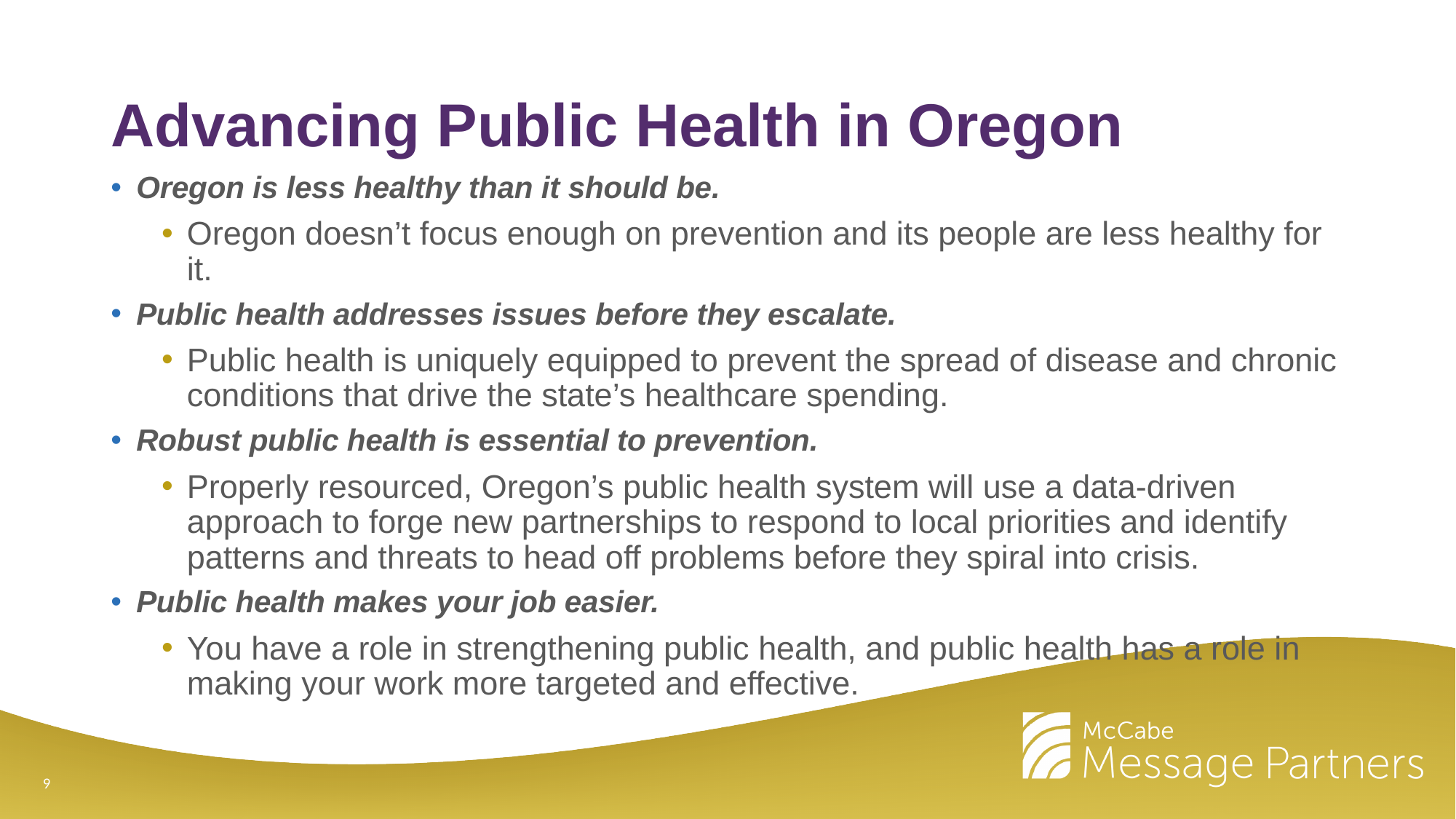

# Advancing Public Health in Oregon
Oregon is less healthy than it should be.
Oregon doesn’t focus enough on prevention and its people are less healthy for it.
Public health addresses issues before they escalate.
Public health is uniquely equipped to prevent the spread of disease and chronic conditions that drive the state’s healthcare spending.
Robust public health is essential to prevention.
Properly resourced, Oregon’s public health system will use a data-driven approach to forge new partnerships to respond to local priorities and identify patterns and threats to head off problems before they spiral into crisis.
Public health makes your job easier.
You have a role in strengthening public health, and public health has a role in making your work more targeted and effective.
9